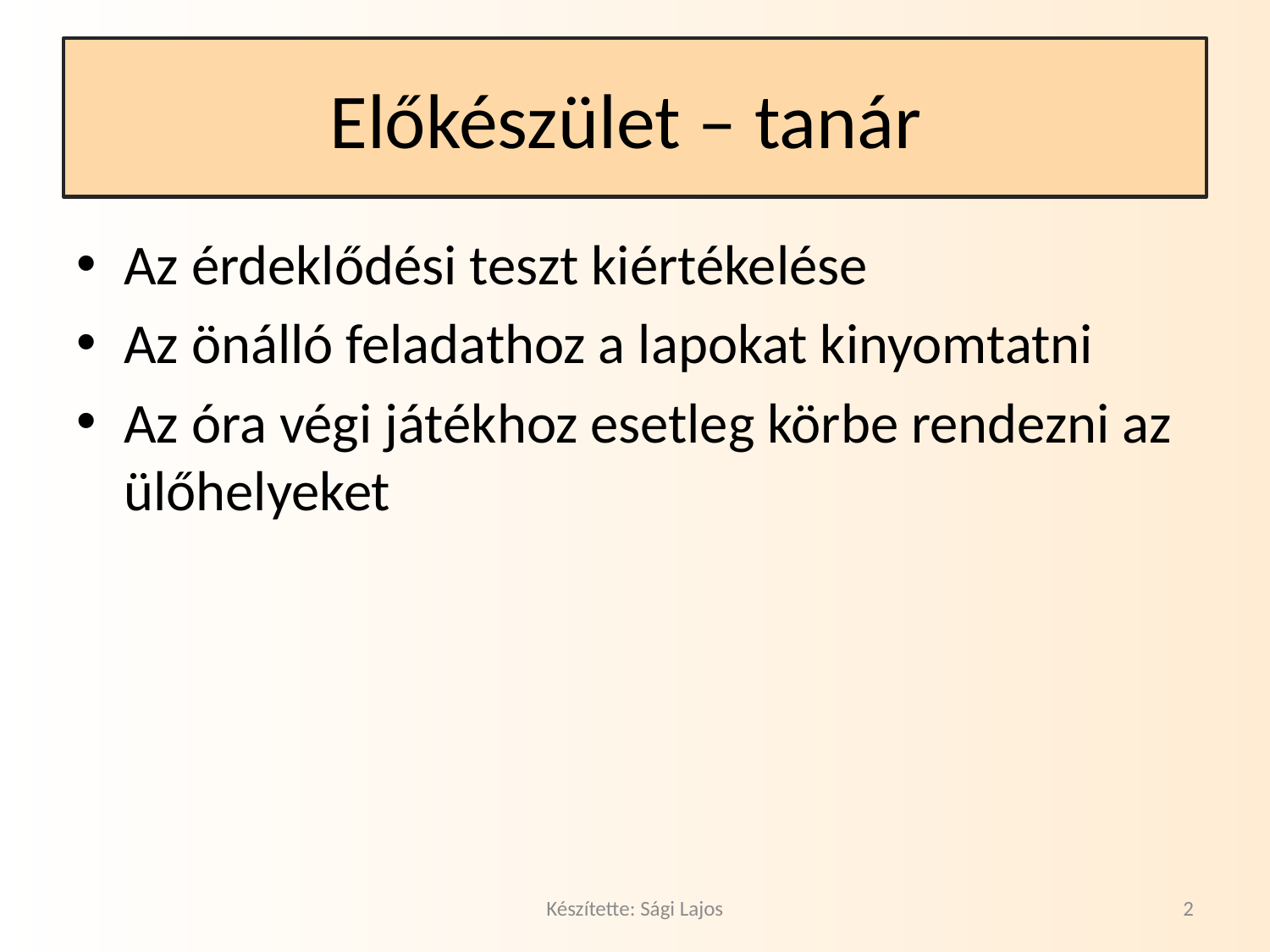

# Előkészület – tanár
Az érdeklődési teszt kiértékelése
Az önálló feladathoz a lapokat kinyomtatni
Az óra végi játékhoz esetleg körbe rendezni az ülőhelyeket
Készítette: Sági Lajos
2